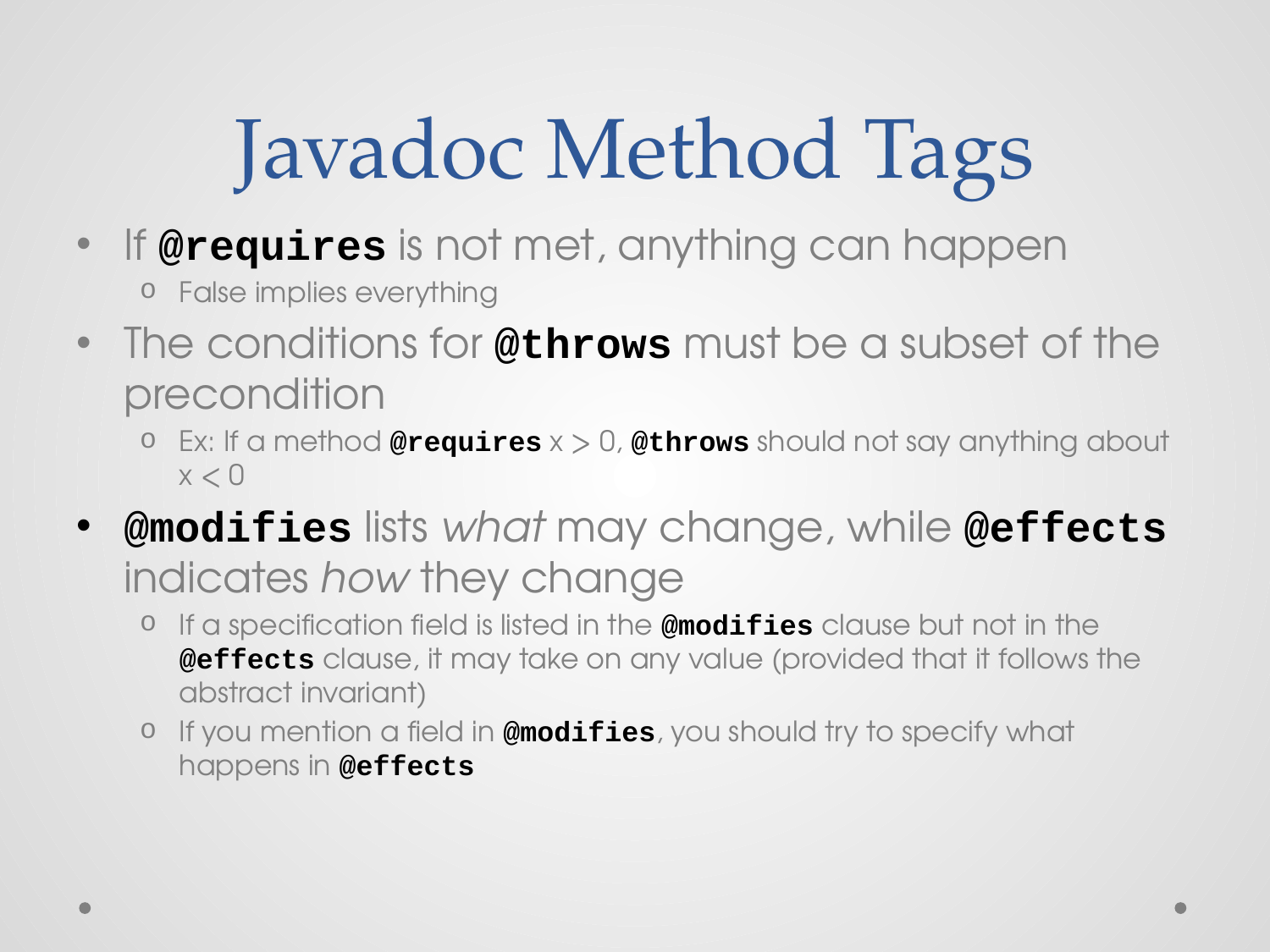

# Javadoc Method Tags
If @requires is not met, anything can happen
False implies everything
The conditions for @throws must be a subset of the precondition
Ex: If a method @requires x > 0, @throws should not say anything about
x < 0
@modifies lists what may change, while @effects indicates how they change
If a specification field is listed in the @modifies clause but not in the @effects clause, it may take on any value (provided that it follows the abstract invariant)
If you mention a field in @modifies, you should try to specify what happens in @effects